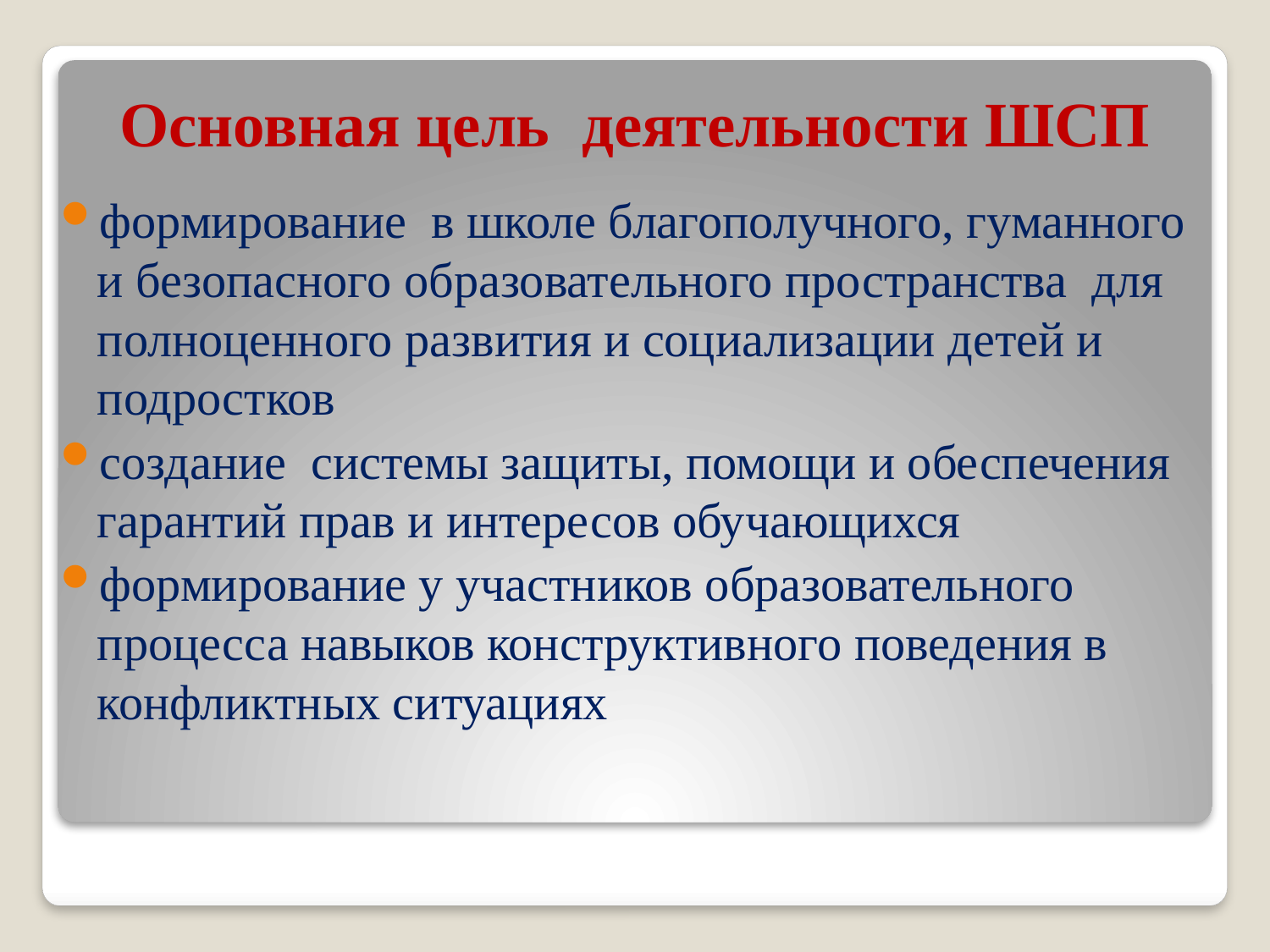

# Основная цель  деятельности ШСП
формирование  в школе благополучного, гуманного и безопасного образовательного пространства  для полноценного развития и социализации детей и подростков
создание  системы защиты, помощи и обеспечения гарантий прав и интересов обучающихся
формирование у участников образовательного процесса навыков конструктивного поведения в конфликтных ситуациях